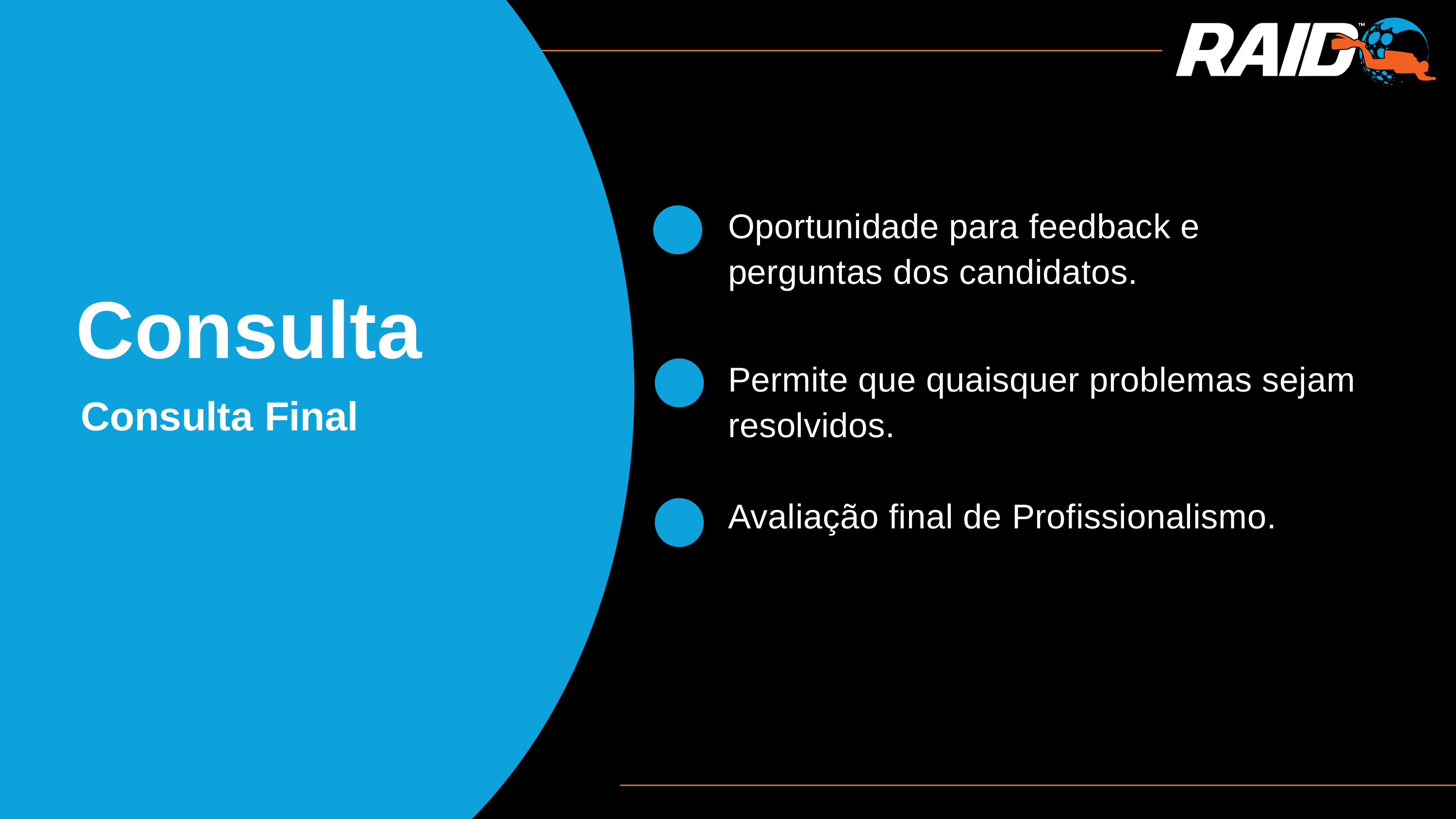

Oportunidade para feedback e perguntas dos candidatos.

Consulta
Permite que quaisquer problemas sejam resolvidos.

Consulta Final
Avaliação final de Profissionalismo.